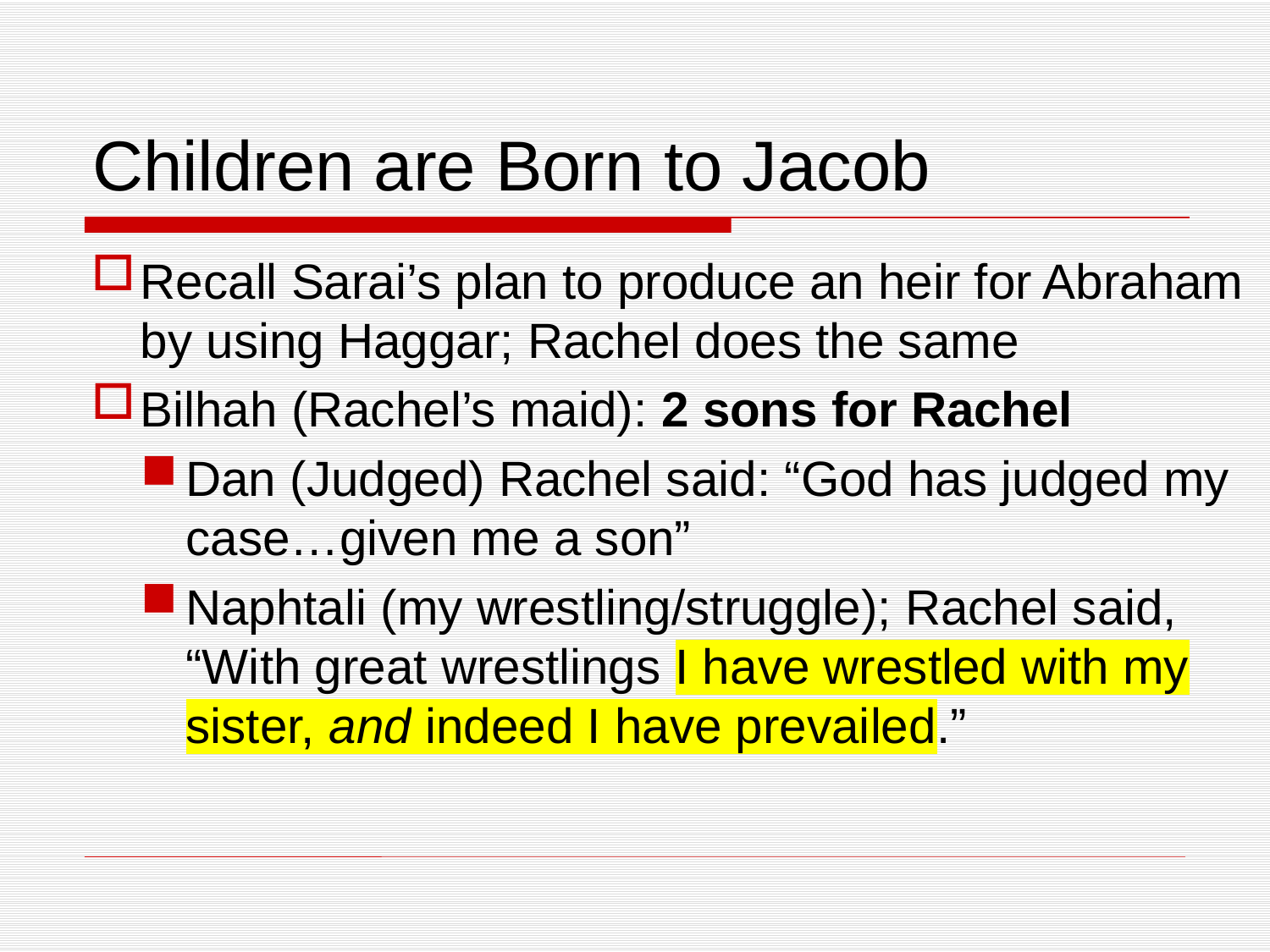

# Children are Born to Jacob
Recall Sarai’s plan to produce an heir for Abraham by using Haggar; Rachel does the same
Bilhah (Rachel’s maid): 2 sons for Rachel
Dan (Judged) Rachel said: “God has judged my case…given me a son”
Naphtali (my wrestling/struggle); Rachel said, “With great wrestlings I have wrestled with my sister, and indeed I have prevailed.”